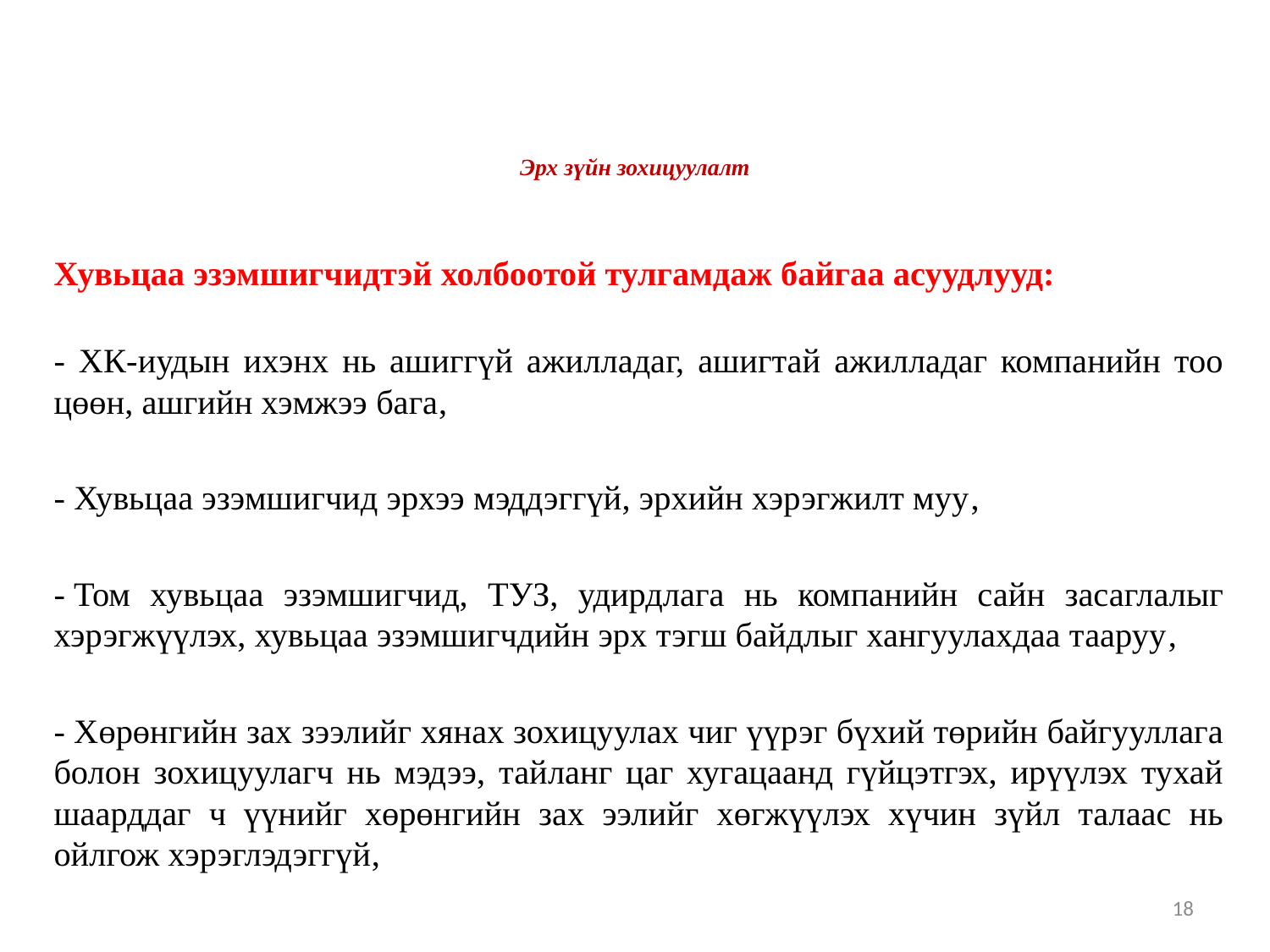

# Эрх зүйн зохицуулалт

	Хувьцаа эзэмшигчидтэй холбоотой тулгамдаж байгаа асуудлууд:

	- ХК-иудын ихэнх нь ашиггүй ажилладаг, ашигтай ажилладаг компанийн тоо цөөн, ашгийн хэмжээ бага,

	- Хувьцаа эзэмшигчид эрхээ мэддэггүй, эрхийн хэрэгжилт муу,

	- Том хувьцаа эзэмшигчид, ТУЗ, удирдлага нь компанийн сайн засаглалыг хэрэгжүүлэх, хувьцаа эзэмшигчдийн эрх тэгш байдлыг хангуулахдаа тааруу,

	- Хөрөнгийн зах зээлийг хянах зохицуулах чиг үүрэг бүхий төрийн байгууллага болон зохицуулагч нь мэдээ, тайланг цаг хугацаанд гүйцэтгэх, ирүүлэх тухай шаарддаг ч үүнийг хөрөнгийн зах ээлийг хөгжүүлэх хүчин зүйл талаас нь ойлгож хэрэглэдэггүй,

18